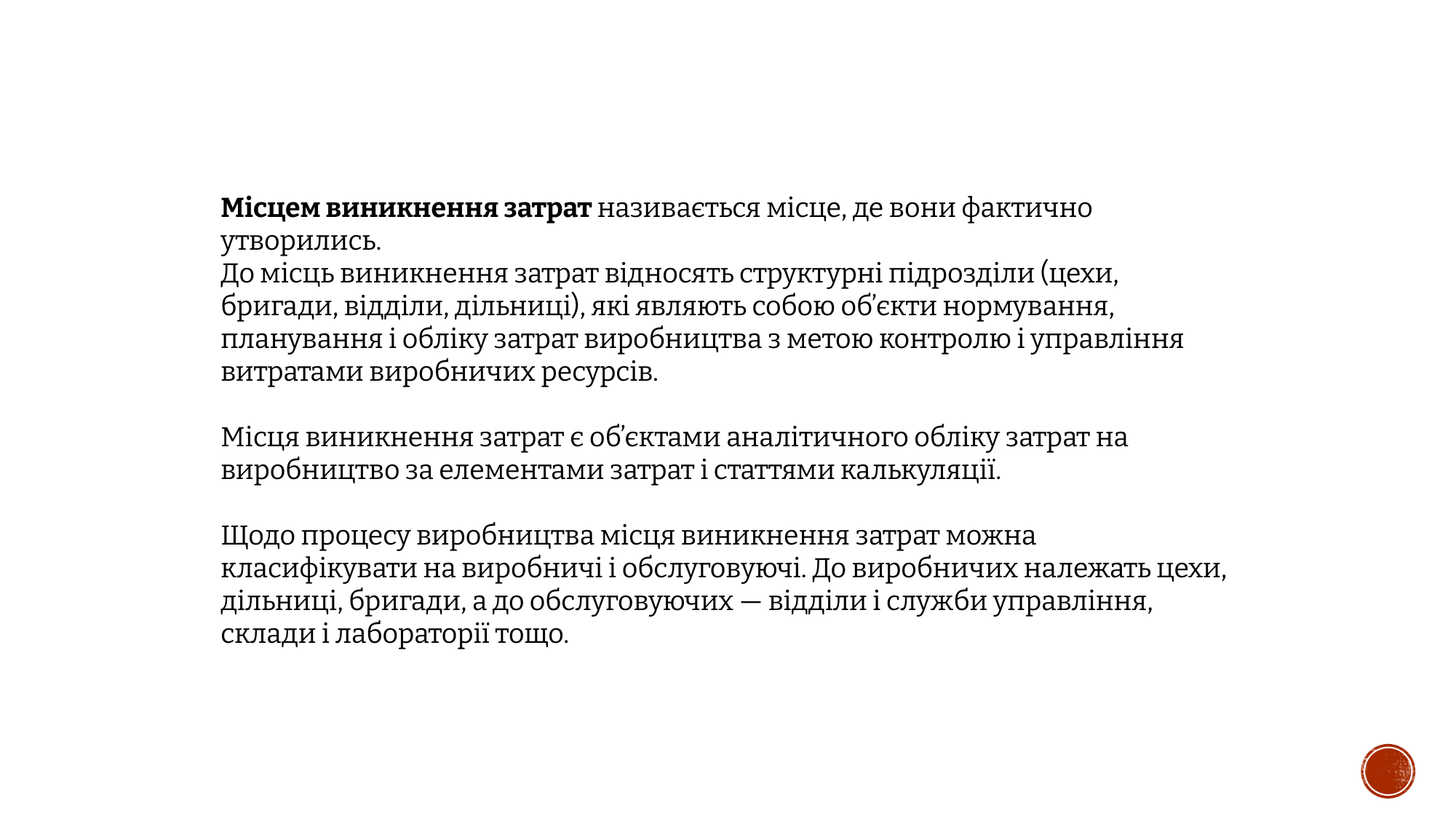

Місцем виникнення затрат називається місце, де вони фактично утворились.
До місць виникнення затрат відносять структурні підрозділи (цехи, бригади, відділи, дільниці), які являють собою об’єкти нормування, планування і обліку затрат виробництва з метою контролю і управління витратами виробничих ресурсів.

Місця виникнення затрат є об’єктами аналітичного обліку затрат на виробництво за елементами затрат і статтями калькуляції.

Щодо процесу виробництва місця виникнення затрат можна класифікувати на виробничі і обслуговуючі. До виробничих належать цехи, дільниці, бригади, а до обслуговуючих — відділи і служби управління, склади і лабораторії тощо.